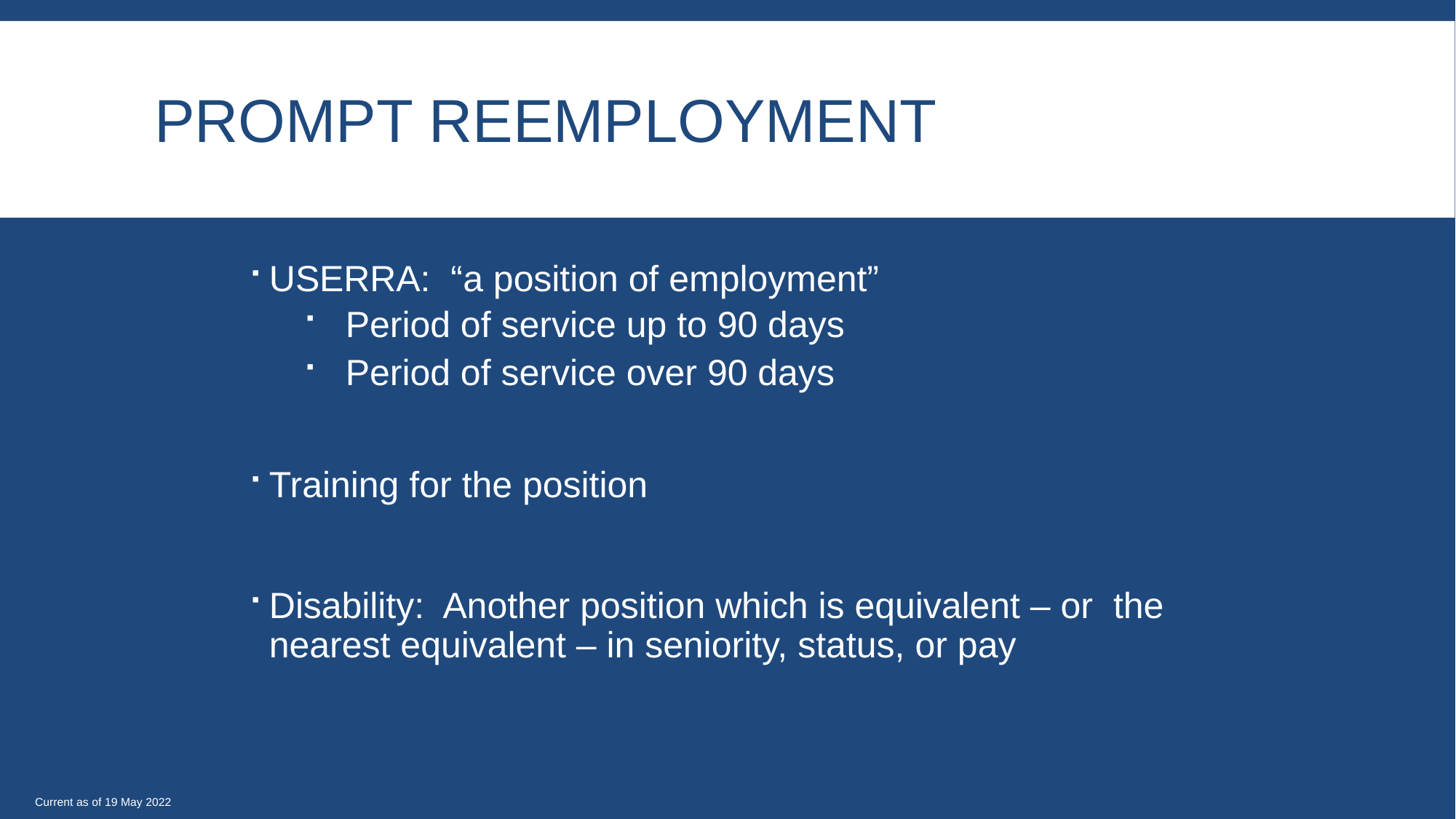

# Prompt Reemployment
USERRA:  “a position of employment”
 Period of service up to 90 days
 Period of service over 90 days

Training for the position

Disability:  Another position which is equivalent – or  the nearest equivalent – in seniority, status, or pay